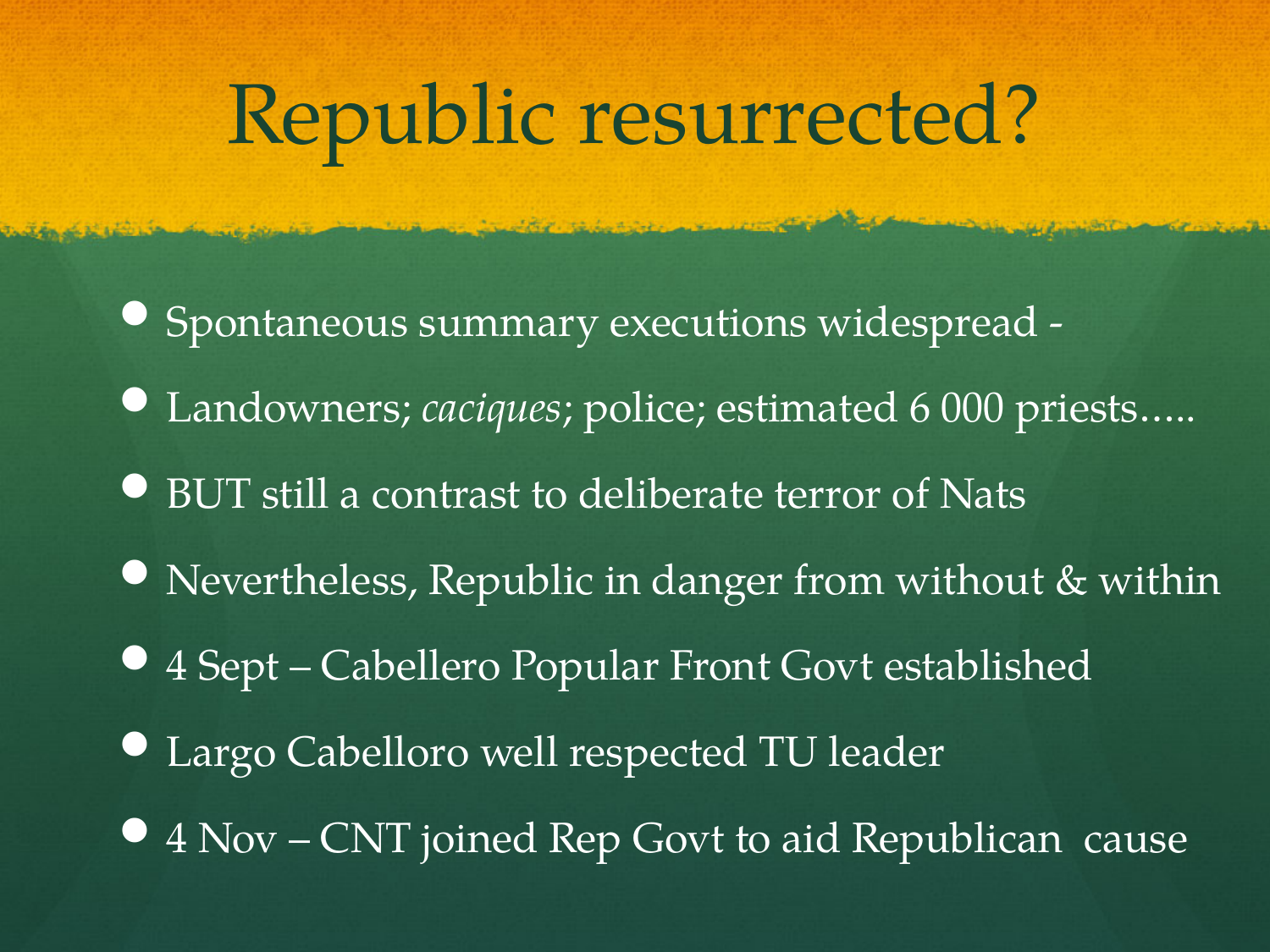

# Republic resurrected?
Spontaneous summary executions widespread -
Landowners; caciques; police; estimated 6 000 priests…..
BUT still a contrast to deliberate terror of Nats
Nevertheless, Republic in danger from without & within
4 Sept – Cabellero Popular Front Govt established
Largo Cabelloro well respected TU leader
4 Nov – CNT joined Rep Govt to aid Republican  cause